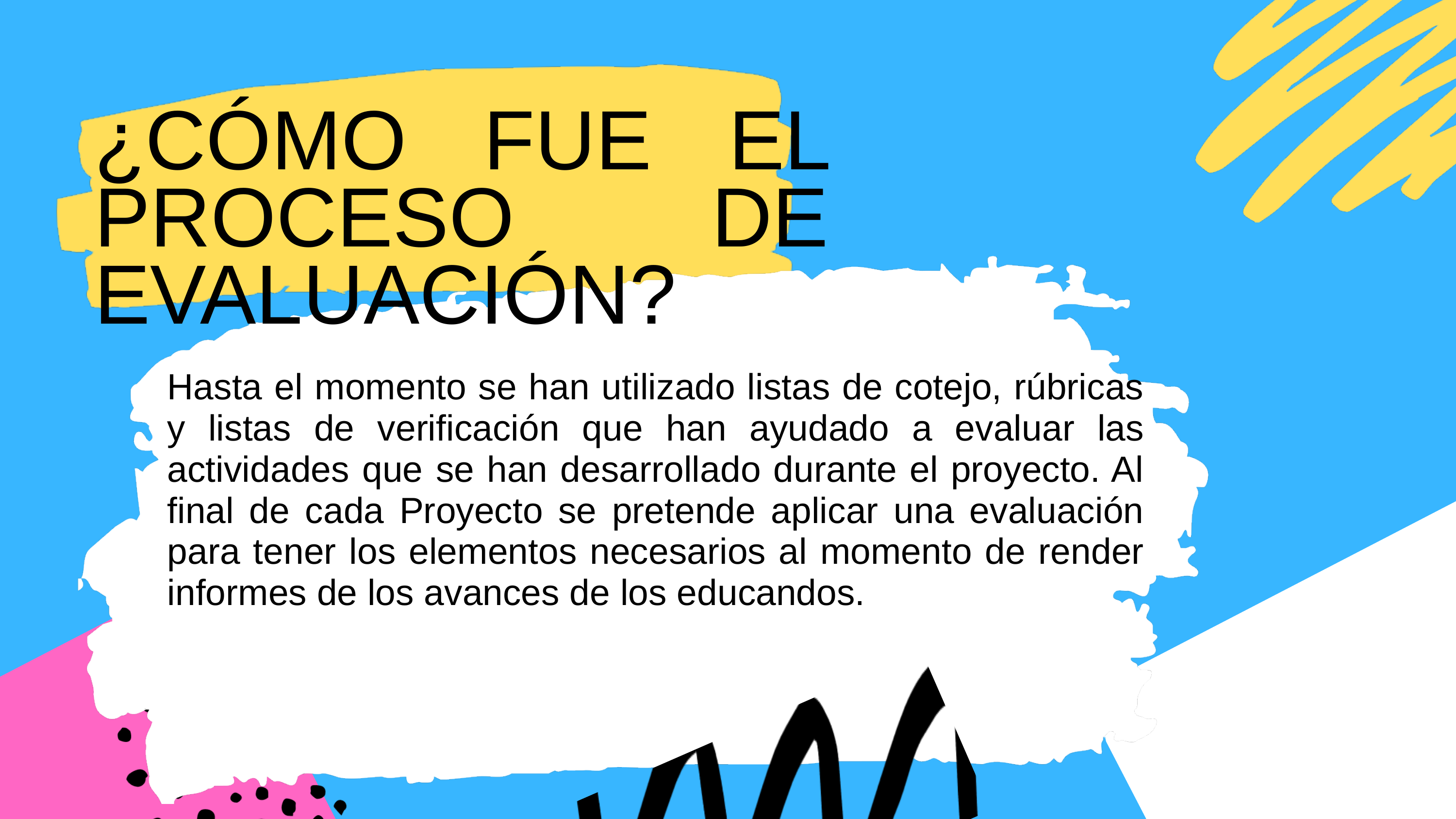

¿CÓMO FUE EL PROCESO DE EVALUACIÓN?

Hasta el momento se han utilizado listas de cotejo, rúbricas y listas de verificación que han ayudado a evaluar las actividades que se han desarrollado durante el proyecto. Al final de cada Proyecto se pretende aplicar una evaluación para tener los elementos necesarios al momento de render informes de los avances de los educandos.